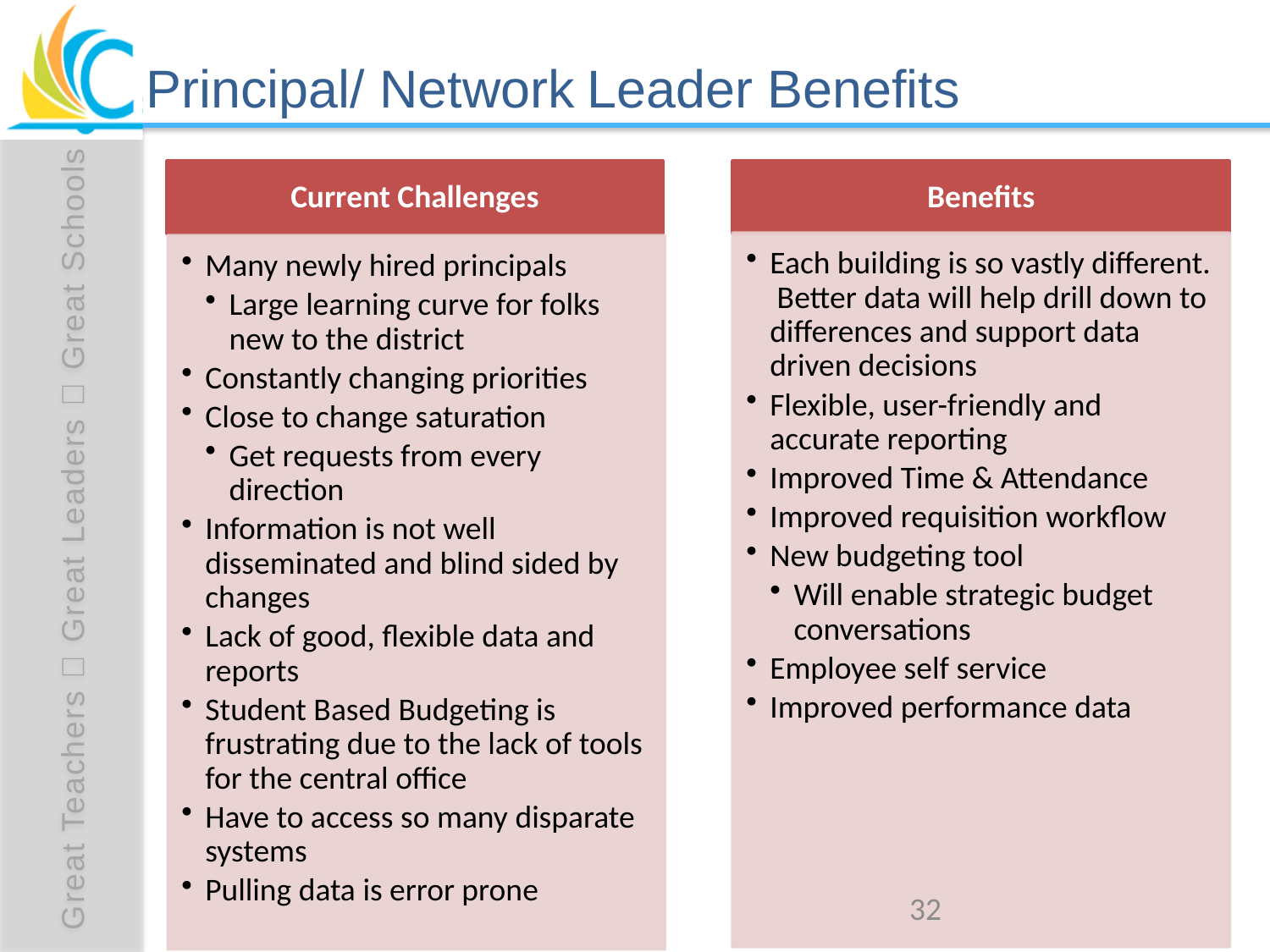

# Principal/ Network Leader Benefits
Current Challenges
Many newly hired principals
Large learning curve for folks new to the district
Constantly changing priorities
Close to change saturation
Get requests from every direction
Information is not well disseminated and blind sided by changes
Lack of good, flexible data and reports
Student Based Budgeting is frustrating due to the lack of tools for the central office
Have to access so many disparate systems
Pulling data is error prone
Benefits
Each building is so vastly different.  Better data will help drill down to differences and support data driven decisions
Flexible, user-friendly and accurate reporting
Improved Time & Attendance
Improved requisition workflow
New budgeting tool
Will enable strategic budget conversations
Employee self service
Improved performance data

32